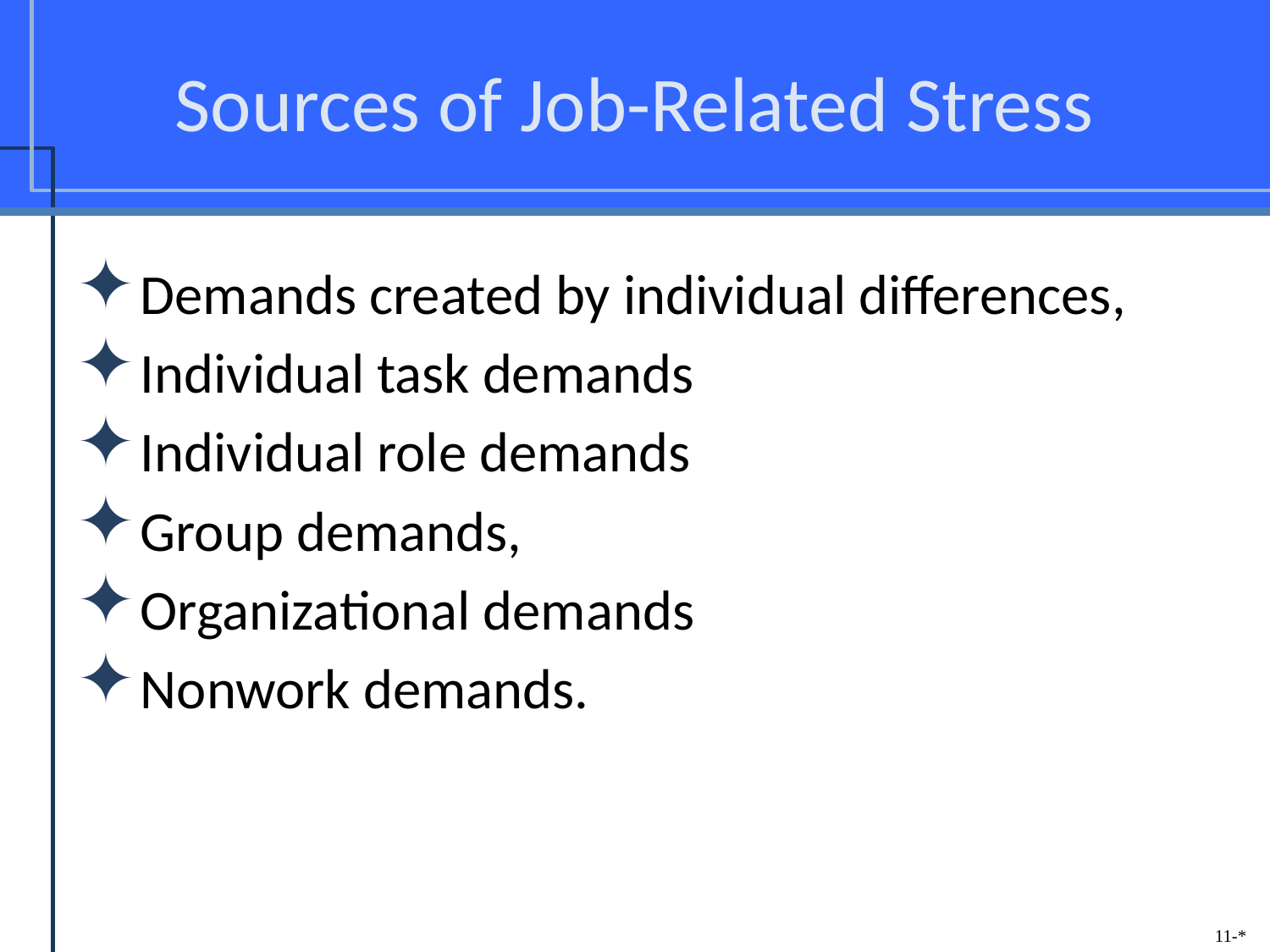

# Sources of Job-Related Stress
Demands created by individual differences,
Individual task demands
Individual role demands
Group demands,
Organizational demands
Nonwork demands.